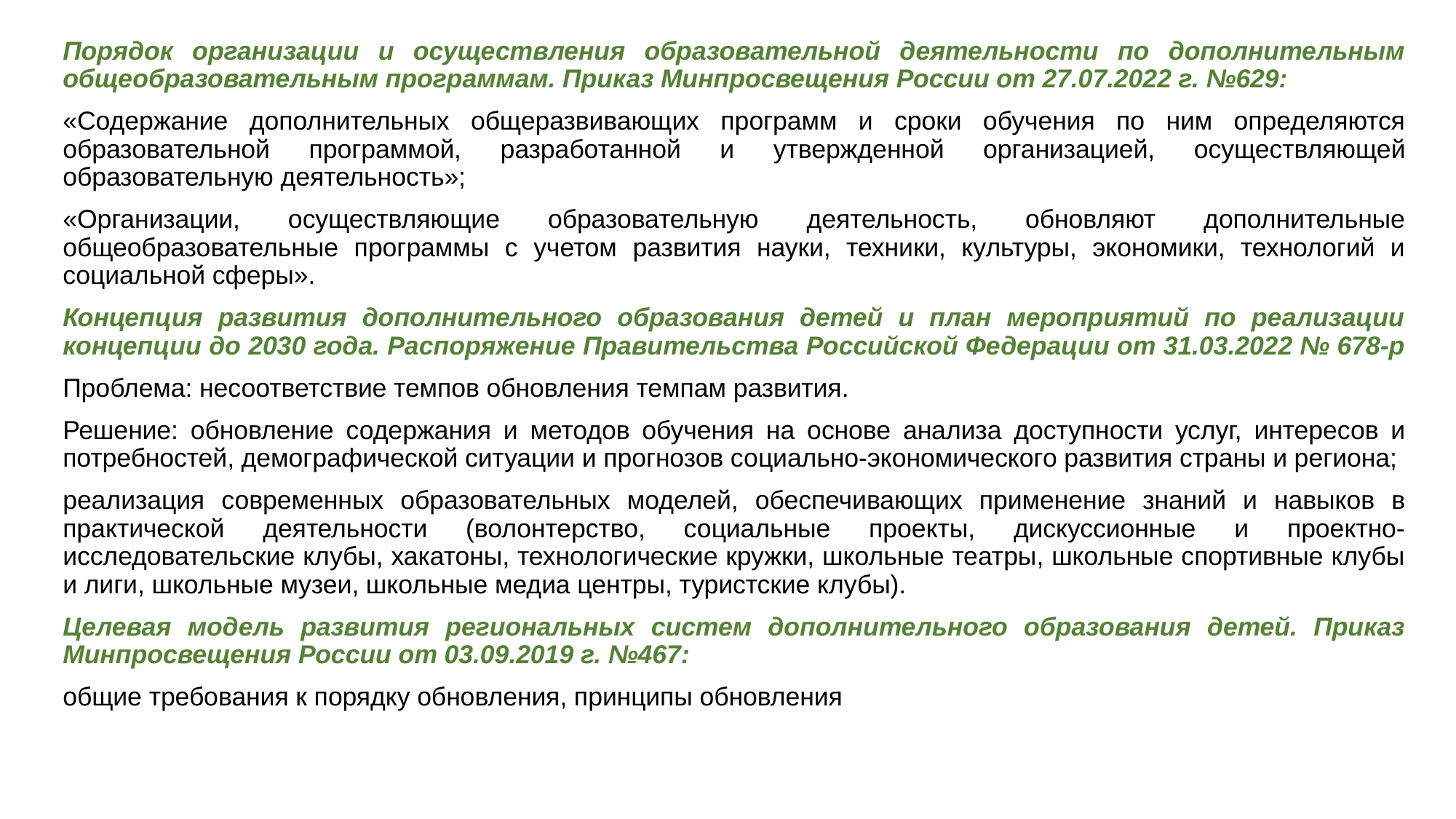

Порядок организации и осуществления образовательной деятельности по дополнительным общеобразовательным программам. Приказ Минпросвещения России от 27.07.2022 г. №629:
«Содержание дополнительных общеразвивающих программ и сроки обучения по ним определяются образовательной программой, разработанной и утвержденной организацией, осуществляющей образовательную деятельность»;
«Организации, осуществляющие образовательную деятельность, обновляют дополнительные общеобразовательные программы с учетом развития науки, техники, культуры, экономики, технологий и социальной сферы».
Концепция развития дополнительного образования детей и план мероприятий по реализации концепции до 2030 года. Распоряжение Правительства Российской Федерации от 31.03.2022 № 678-р
Проблема: несоответствие темпов обновления темпам развития.
Решение: обновление содержания и методов обучения на основе анализа доступности услуг, интересов и потребностей, демографической ситуации и прогнозов социально-экономического развития страны и региона;
реализация современных образовательных моделей, обеспечивающих применение знаний и навыков в практической деятельности (волонтерство, социальные проекты, дискуссионные и проектно-исследовательские клубы, хакатоны, технологические кружки, школьные театры, школьные спортивные клубы и лиги, школьные музеи, школьные медиа центры, туристские клубы).
Целевая модель развития региональных систем дополнительного образования детей. Приказ Минпросвещения России от 03.09.2019 г. №467:
общие требования к порядку обновления, принципы обновления